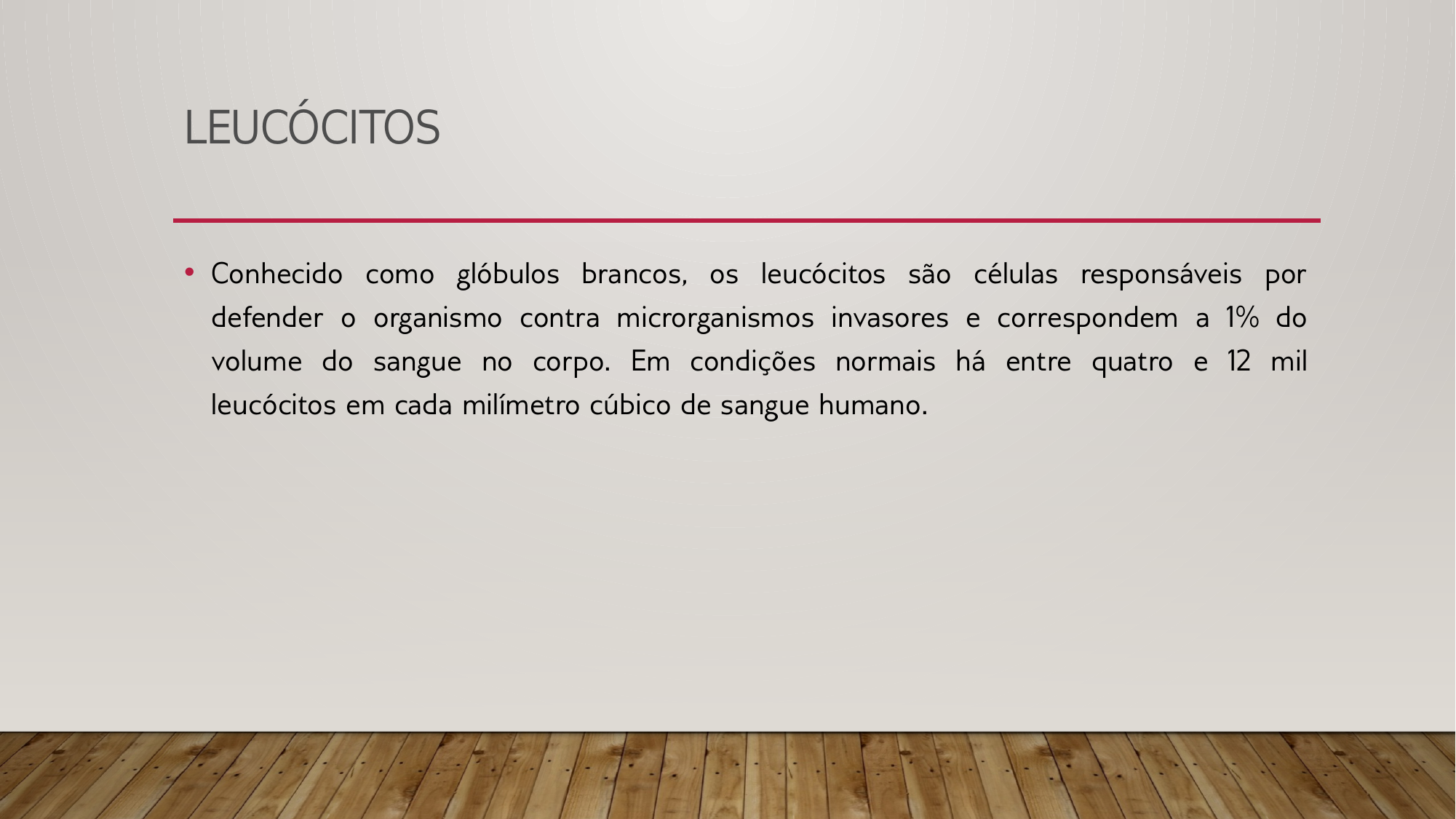

# Leucócitos
Conhecido como glóbulos brancos, os leucócitos são células responsáveis por defender o organismo contra microrganismos invasores e correspondem a 1% do volume do sangue no corpo. Em condições normais há entre quatro e 12 mil leucócitos em cada milímetro cúbico de sangue humano.